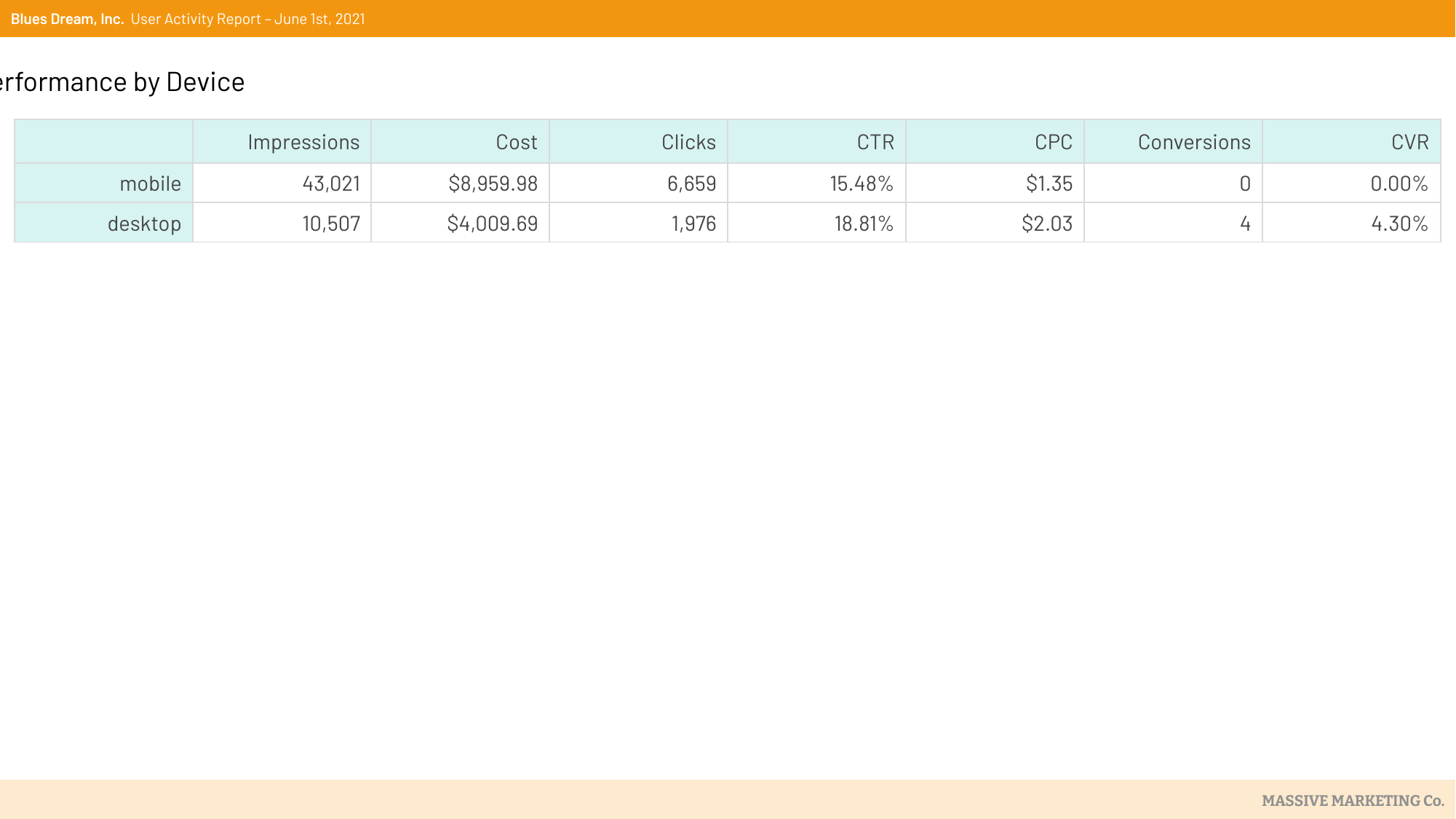

Ad Performance by Device
|  | Impressions | Cost | Clicks | CTR | CPC | Conversions | CVR |
| --- | --- | --- | --- | --- | --- | --- | --- |
| mobile | 43,021 | $8,959.98 | 6,659 | 15.48% | $1.35 | 0 | 0.00% |
| desktop | 10,507 | $4,009.69 | 1,976 | 18.81% | $2.03 | 4 | 4.30% |